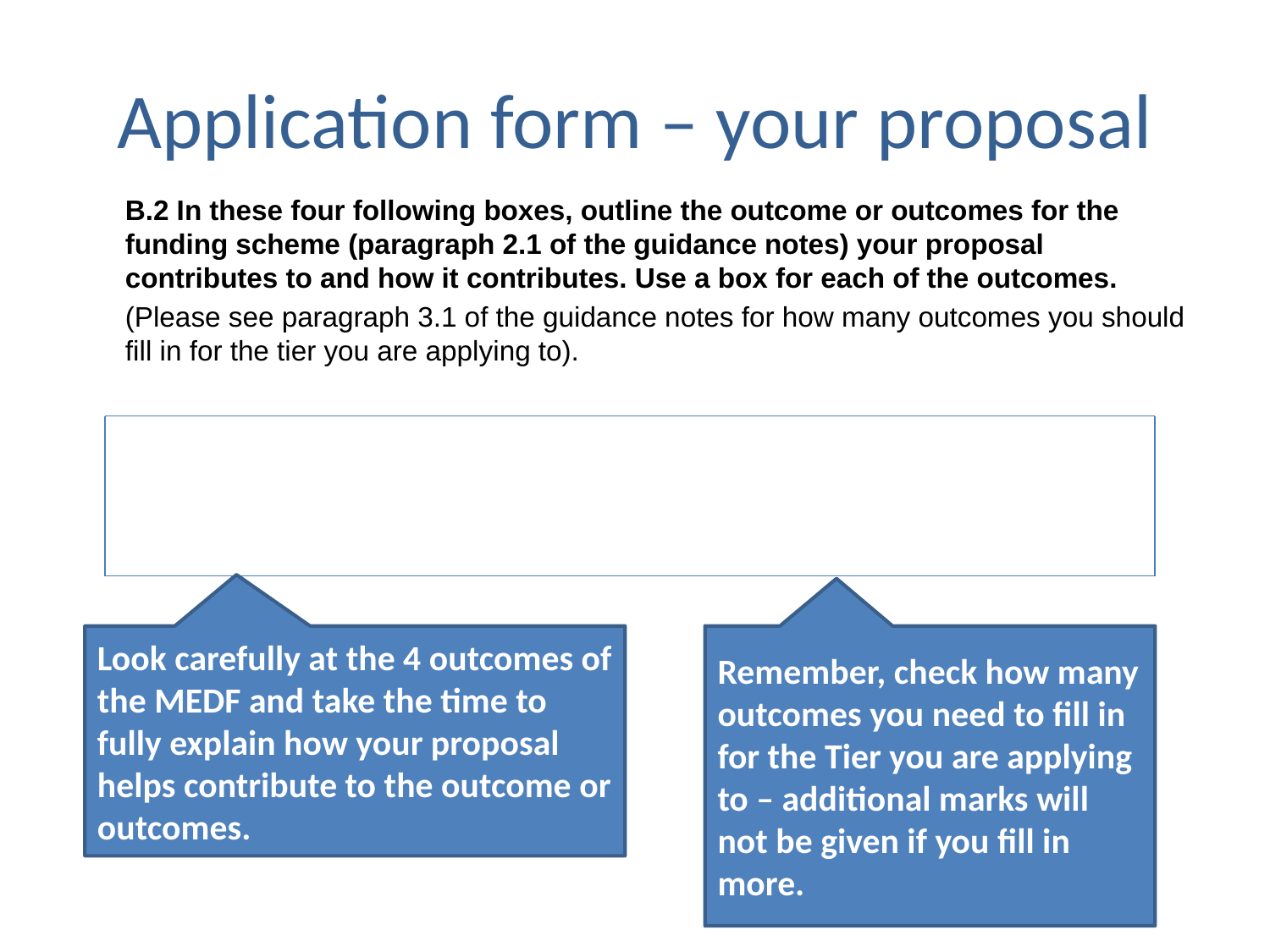

# Application form – your proposal
	B.2 In these four following boxes, outline the outcome or outcomes for the funding scheme (paragraph 2.1 of the guidance notes) your proposal contributes to and how it contributes. Use a box for each of the outcomes.
	(Please see paragraph 3.1 of the guidance notes for how many outcomes you should fill in for the tier you are applying to).

Look carefully at the 4 outcomes of the MEDF and take the time to fully explain how your proposal helps contribute to the outcome or outcomes.
Remember, check how many outcomes you need to fill in for the Tier you are applying to – additional marks will not be given if you fill in more.